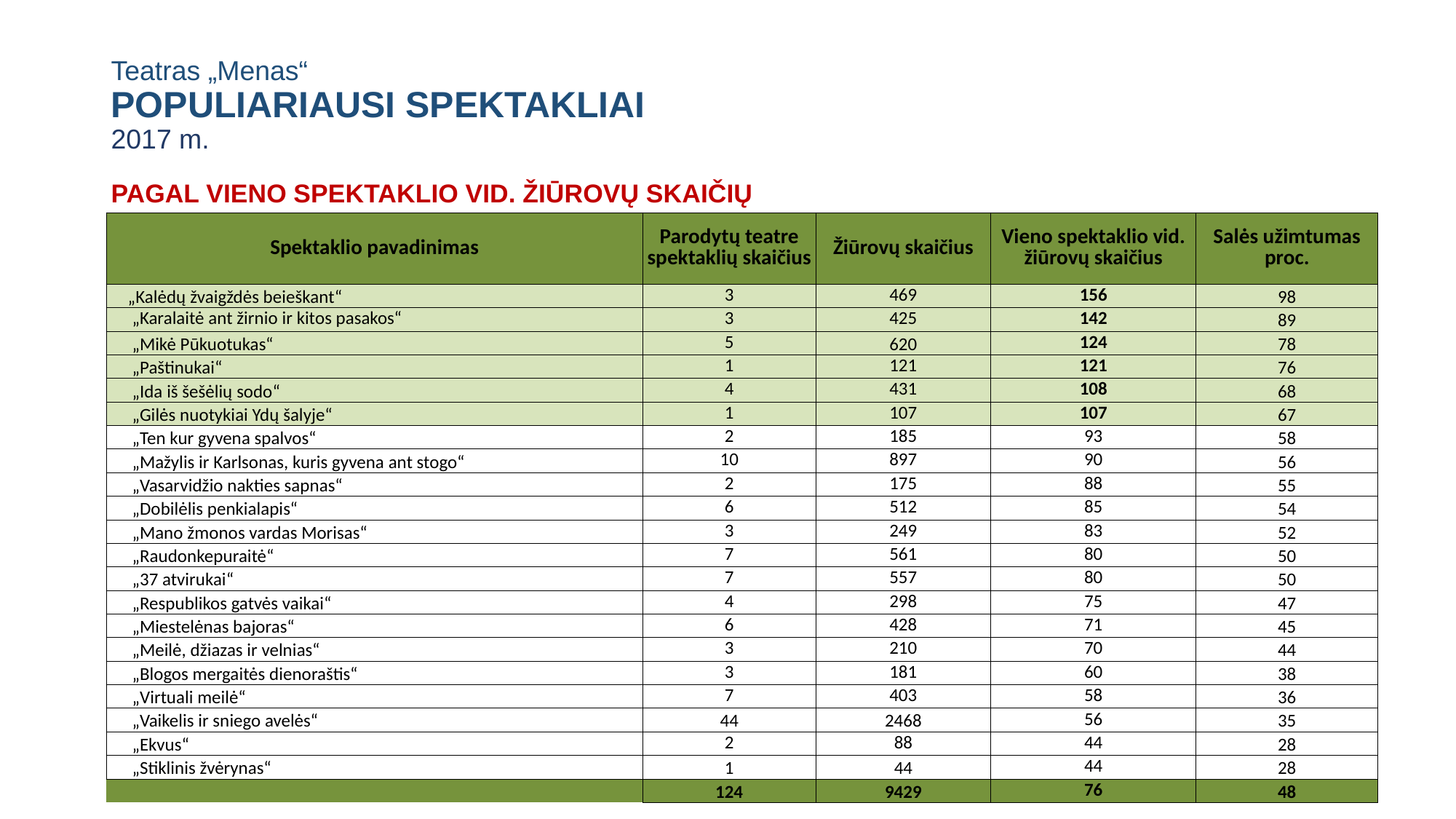

# Teatras „Menas“ POPULIARIAUSI SPEKTAKLIAI 2017 m.
PAGAL VIENO SPEKTAKLIO VID. ŽIŪROVŲ SKAIČIŲ

| Spektaklio pavadinimas | Parodytų teatre spektaklių skaičius | Žiūrovų skaičius | Vieno spektaklio vid. žiūrovų skaičius | Salės užimtumas proc. |
| --- | --- | --- | --- | --- |
| „Kalėdų žvaigždės beieškant“ | 3 | 469 | 156 | 98 |
| „Karalaitė ant žirnio ir kitos pasakos“ | 3 | 425 | 142 | 89 |
| „Mikė Pūkuotukas“ | 5 | 620 | 124 | 78 |
| „Paštinukai“ | 1 | 121 | 121 | 76 |
| „Ida iš šešėlių sodo“ | 4 | 431 | 108 | 68 |
| „Gilės nuotykiai Ydų šalyje“ | 1 | 107 | 107 | 67 |
| „Ten kur gyvena spalvos“ | 2 | 185 | 93 | 58 |
| „Mažylis ir Karlsonas, kuris gyvena ant stogo“ | 10 | 897 | 90 | 56 |
| „Vasarvidžio nakties sapnas“ | 2 | 175 | 88 | 55 |
| „Dobilėlis penkialapis“ | 6 | 512 | 85 | 54 |
| „Mano žmonos vardas Morisas“ | 3 | 249 | 83 | 52 |
| „Raudonkepuraitė“ | 7 | 561 | 80 | 50 |
| „37 atvirukai“ | 7 | 557 | 80 | 50 |
| „Respublikos gatvės vaikai“ | 4 | 298 | 75 | 47 |
| „Miestelėnas bajoras“ | 6 | 428 | 71 | 45 |
| „Meilė, džiazas ir velnias“ | 3 | 210 | 70 | 44 |
| „Blogos mergaitės dienoraštis“ | 3 | 181 | 60 | 38 |
| „Virtuali meilė“ | 7 | 403 | 58 | 36 |
| „Vaikelis ir sniego avelės“ | 44 | 2468 | 56 | 35 |
| „Ekvus“ | 2 | 88 | 44 | 28 |
| „Stiklinis žvėrynas“ | 1 | 44 | 44 | 28 |
|  | 124 | 9429 | 76 | 48 |